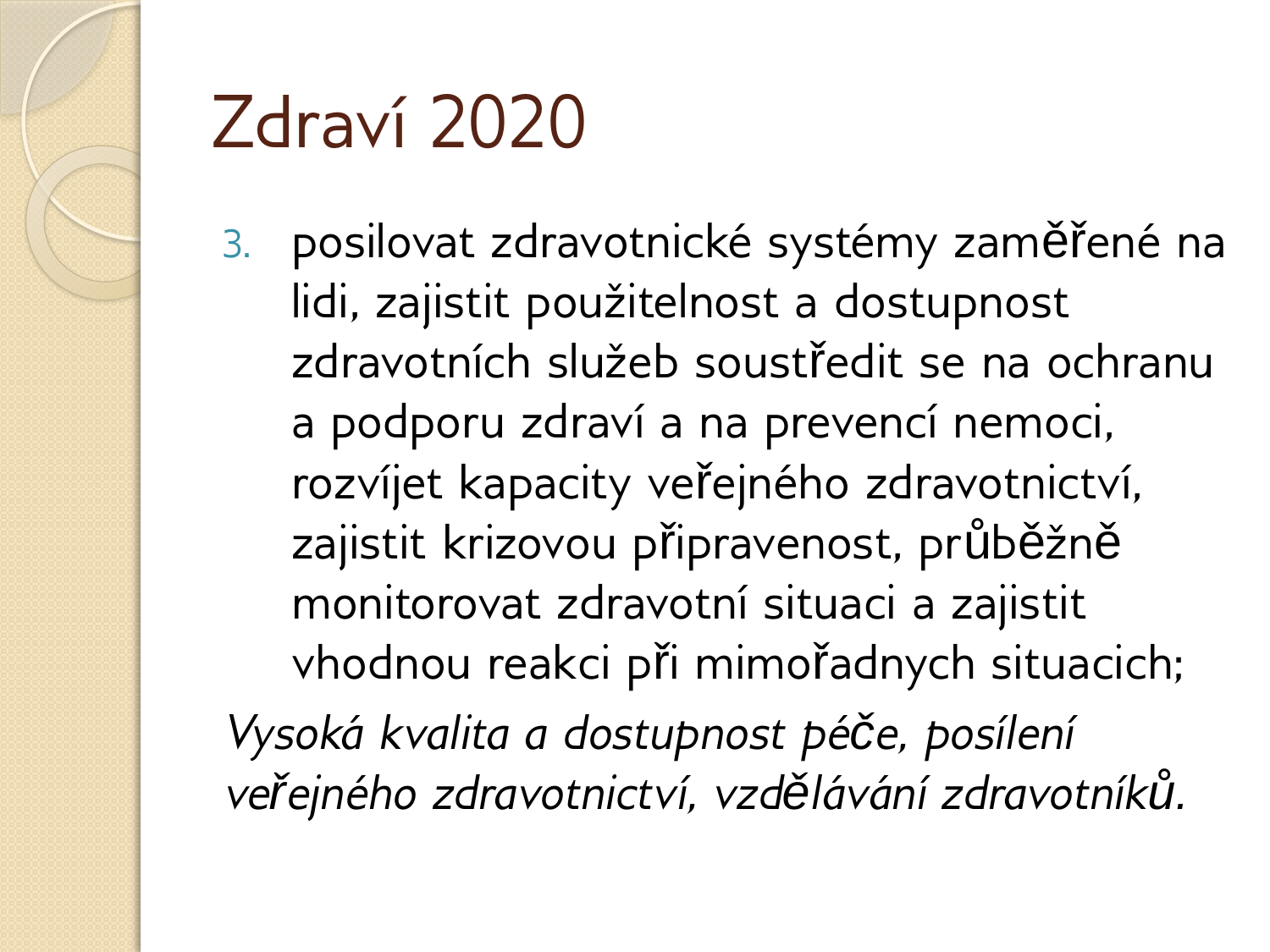

# Zdraví 2020
posilovat zdravotnické systémy zaměřené na lidi, zajistit použitelnost a dostupnost zdravotních služeb soustředit se na ochranu a podporu zdraví a na prevencí nemoci, rozvíjet kapacity veřejného zdravotnictví, zajistit krizovou připravenost, průběžně monitorovat zdravotní situaci a zajistit vhodnou reakci při mimořadnych situacich;
Vysoká kvalita a dostupnost péče, posílení veřejného zdravotnictví, vzdělávání zdravotníků.